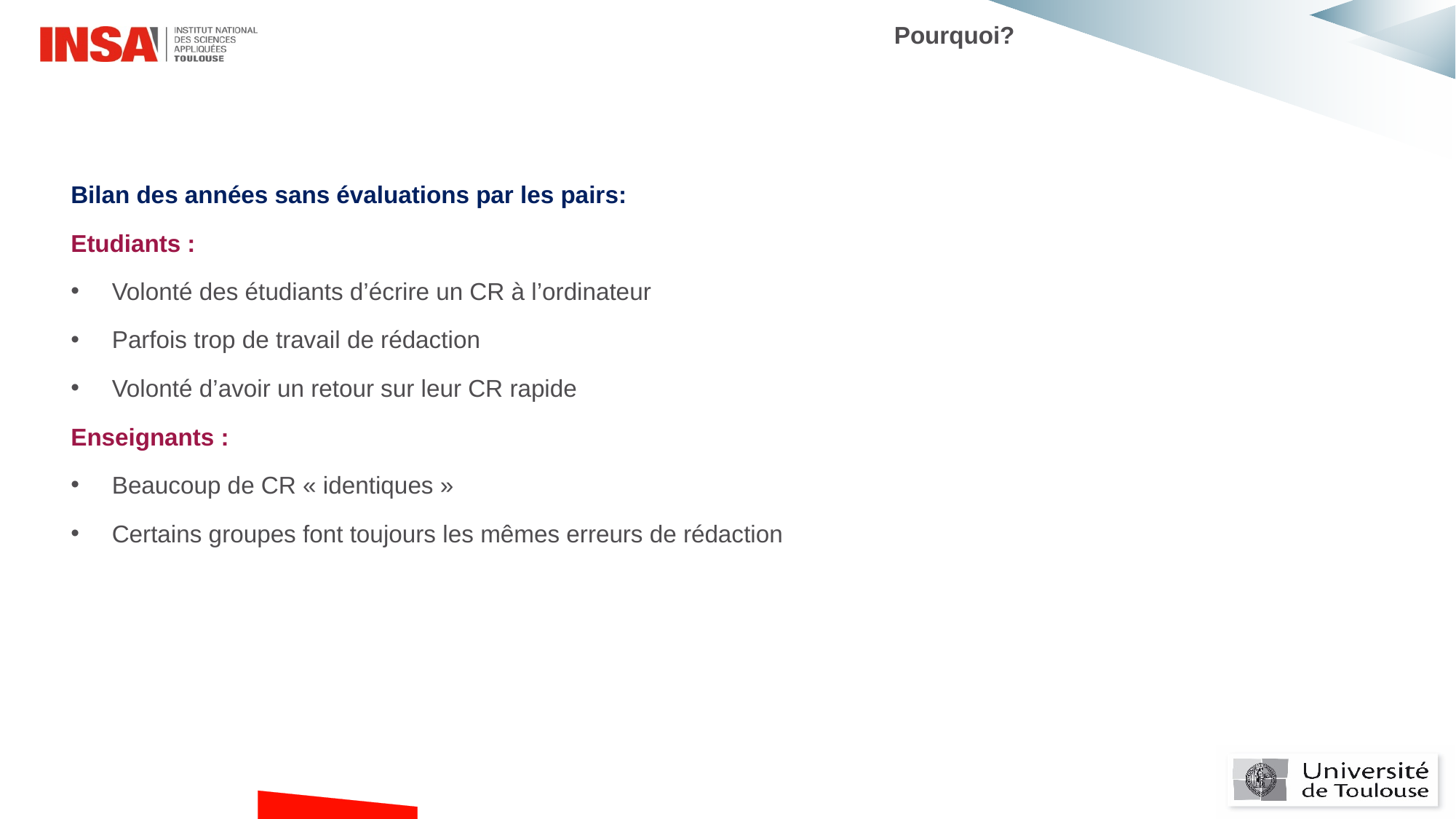

Pourquoi?
Bilan des années sans évaluations par les pairs:
Etudiants :
Volonté des étudiants d’écrire un CR à l’ordinateur
Parfois trop de travail de rédaction
Volonté d’avoir un retour sur leur CR rapide
Enseignants :
Beaucoup de CR « identiques »
Certains groupes font toujours les mêmes erreurs de rédaction

#